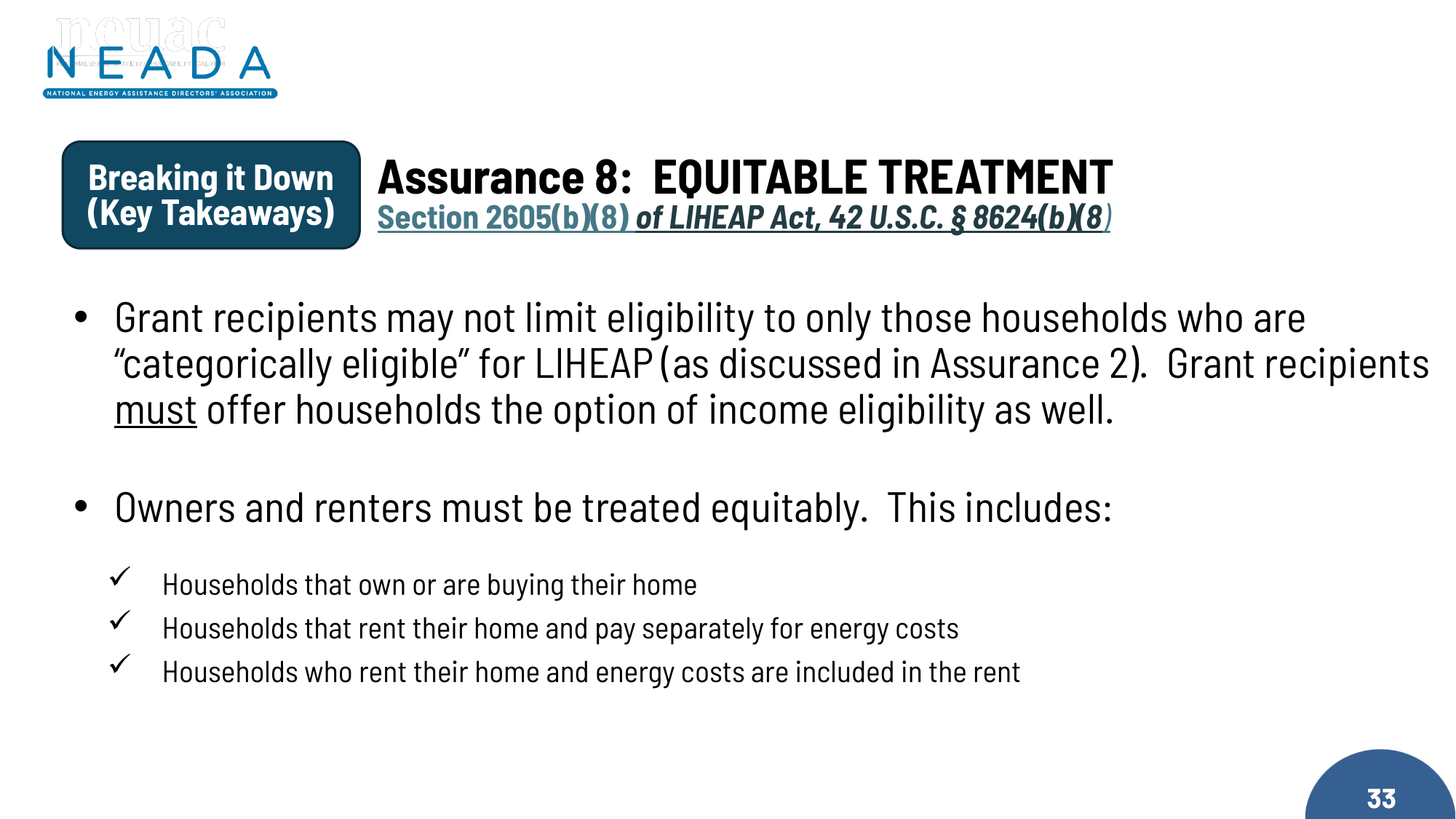

Breaking it Down
(Key Takeaways)
Assurance 8:  EQUITABLE TREATMENT
Section 2605(b)(8) of LIHEAP Act, 42 U.S.C. § 8624(b)(8)
Grant recipients may not limit eligibility to only those households who are “categorically eligible” for LIHEAP (as discussed in Assurance 2).  Grant recipients must offer households the option of income eligibility as well.

Owners and renters must be treated equitably.  This includes:

Households that own or are buying their home
Households that rent their home and pay separately for energy costs
Households who rent their home and energy costs are included in the rent